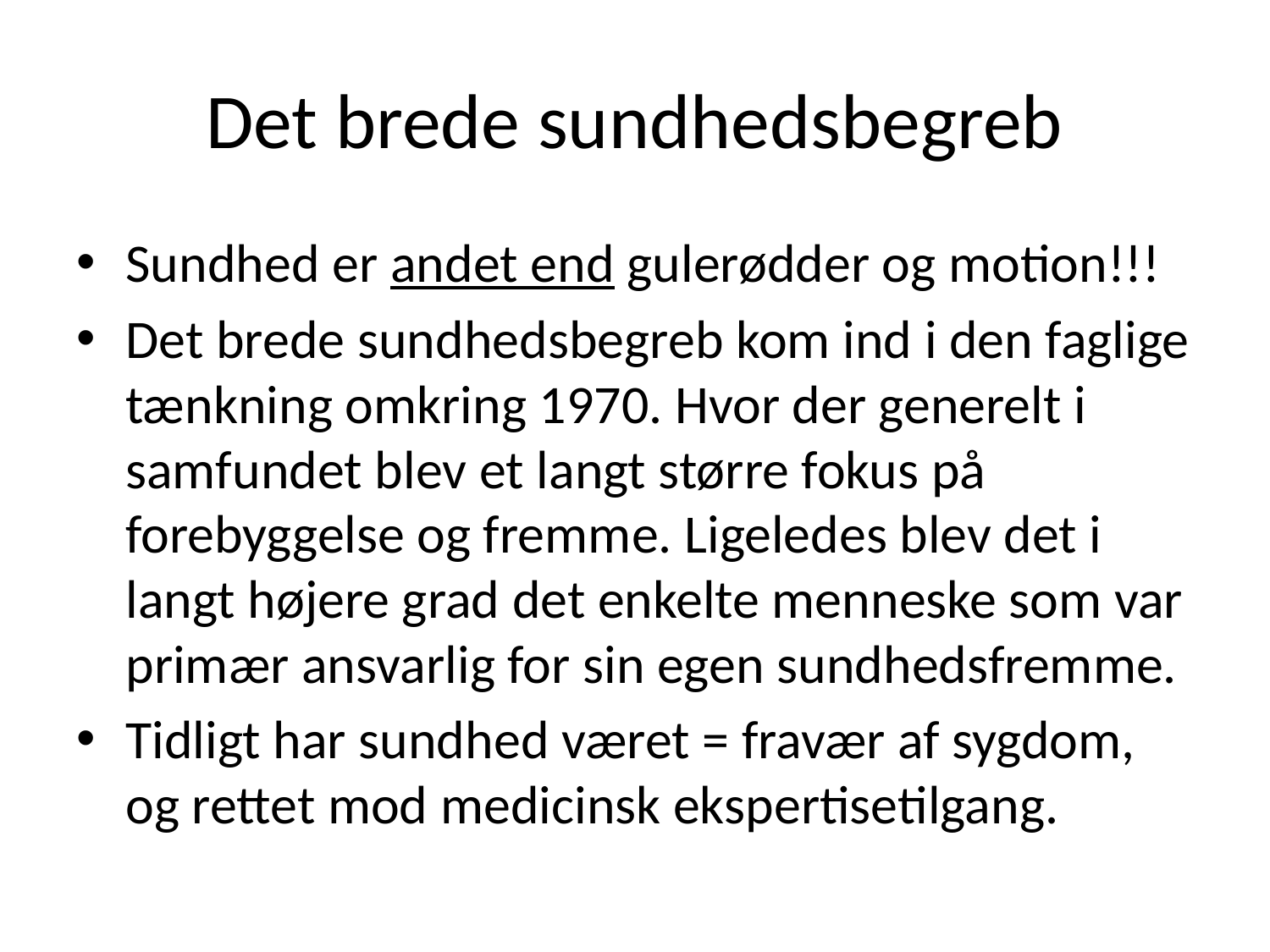

# Det brede sundhedsbegreb
Sundhed er andet end gulerødder og motion!!!
Det brede sundhedsbegreb kom ind i den faglige tænkning omkring 1970. Hvor der generelt i samfundet blev et langt større fokus på forebyggelse og fremme. Ligeledes blev det i langt højere grad det enkelte menneske som var primær ansvarlig for sin egen sundhedsfremme.
Tidligt har sundhed været = fravær af sygdom, og rettet mod medicinsk ekspertisetilgang.